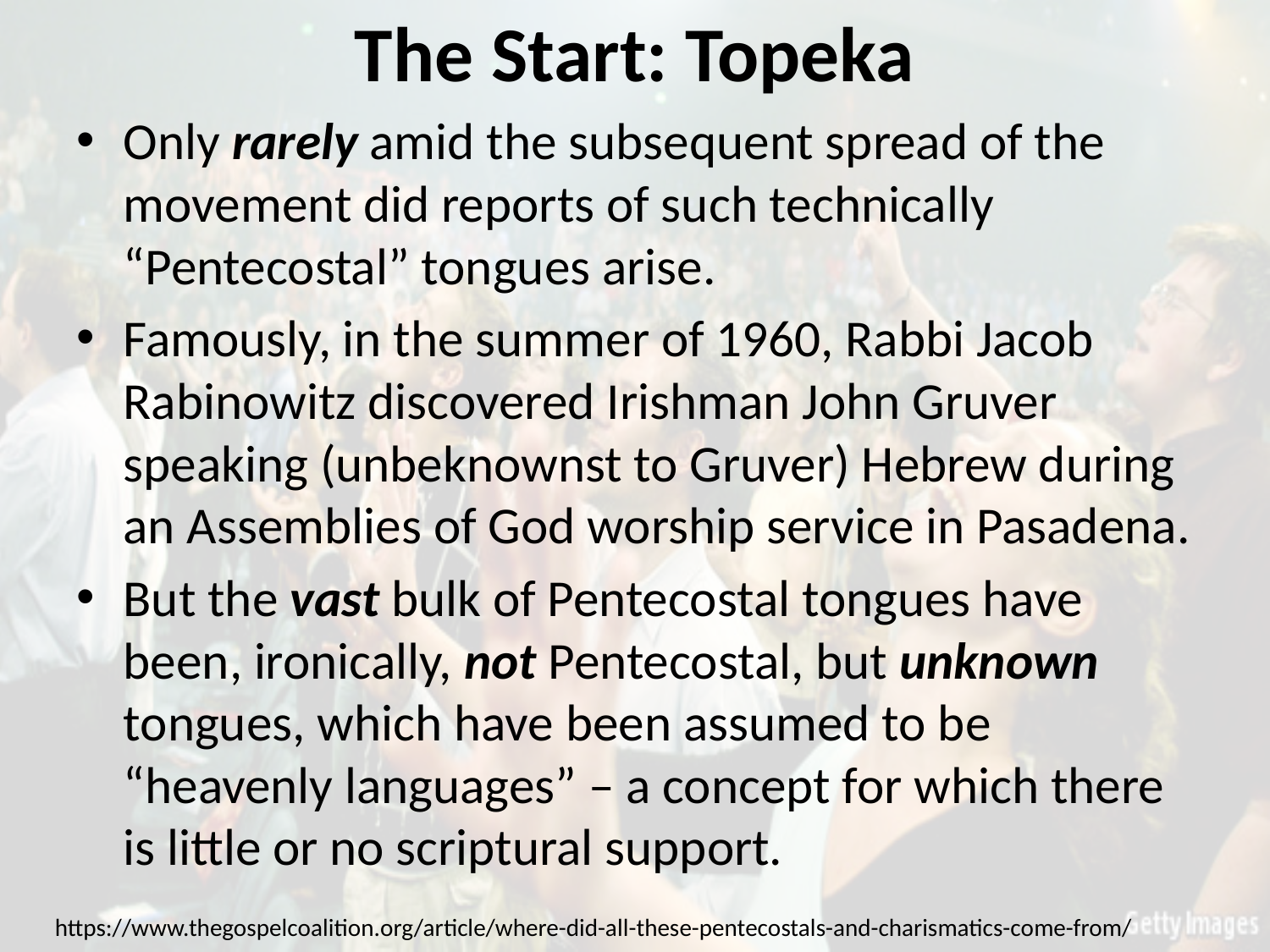

# The Start: Topeka
Only rarely amid the subsequent spread of the movement did reports of such technically “Pentecostal” tongues arise.
Famously, in the summer of 1960, Rabbi Jacob Rabinowitz discovered Irishman John Gruver speaking (unbeknownst to Gruver) Hebrew during an Assemblies of God worship service in Pasadena.
But the vast bulk of Pentecostal tongues have been, ironically, not Pentecostal, but unknown tongues, which have been assumed to be “heavenly languages” – a concept for which there is little or no scriptural support.
https://www.thegospelcoalition.org/article/where-did-all-these-pentecostals-and-charismatics-come-from/